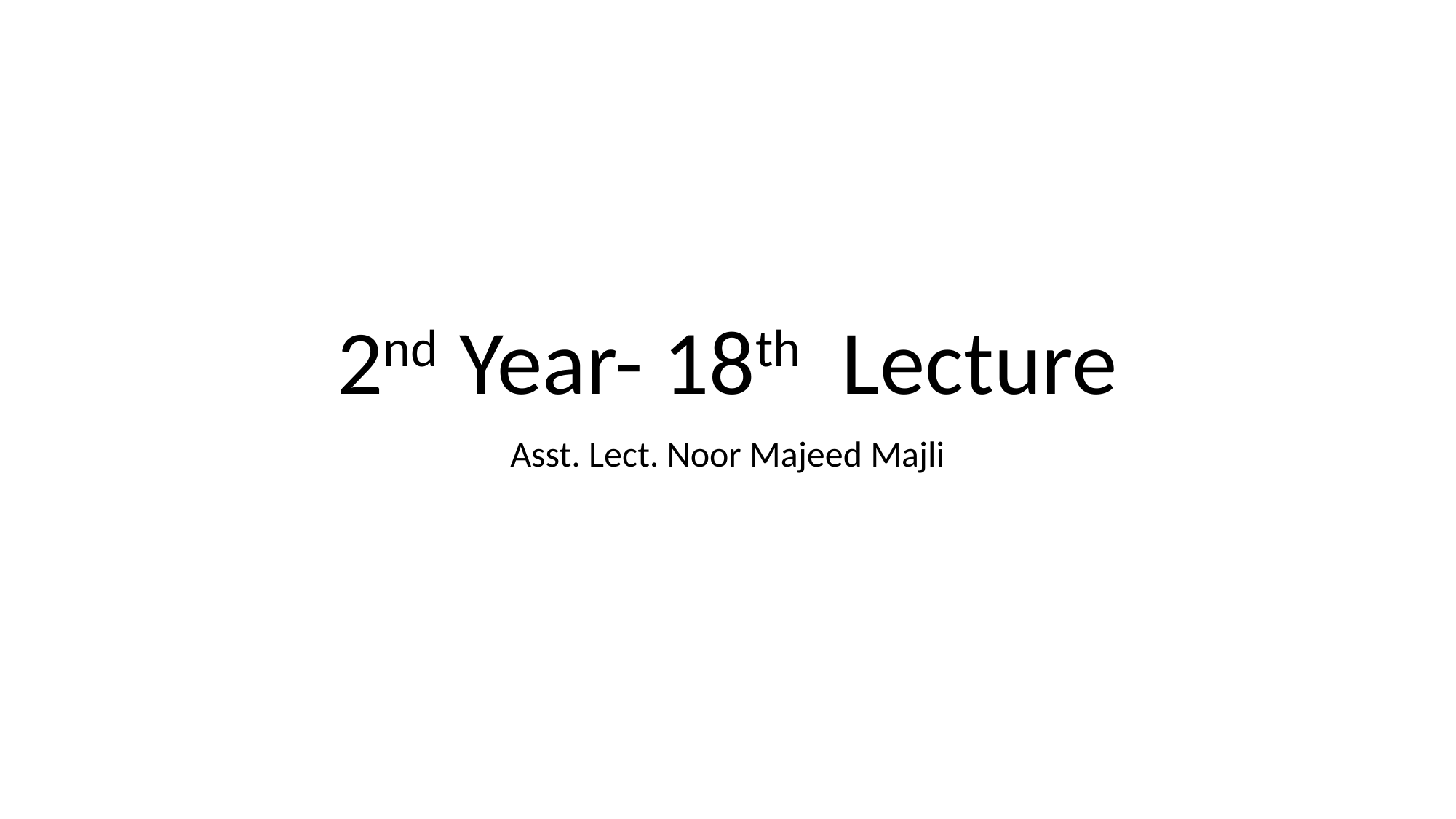

# 2nd Year- 18th  Lecture
Asst. Lect. Noor Majeed Majli